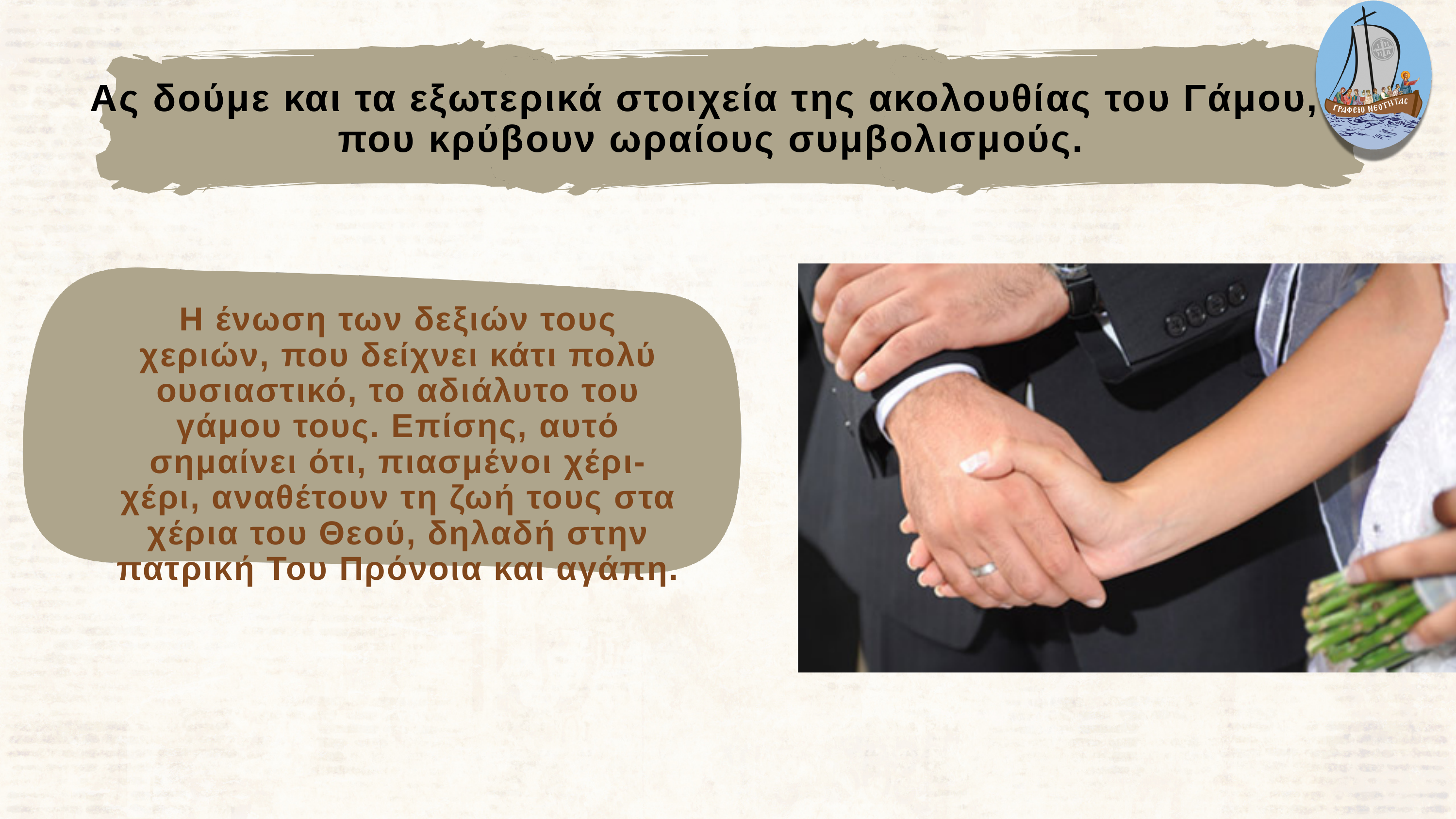

Ας δούμε και τα εξωτερικά στοιχεία της ακολουθίας του Γάμου,
που κρύβουν ωραίους συμβολισμούς.

Η ένωση των δεξιών τους χεριών, που δείχνει κάτι πολύ ουσιαστικό, το αδιάλυτο του γάμου τους. Επίσης, αυτό σημαίνει ότι, πιασμένοι χέρι-χέρι, αναθέτουν τη ζωή τους στα χέρια του Θεού, δηλαδή στην πατρική Του Πρόνοια και αγάπη.